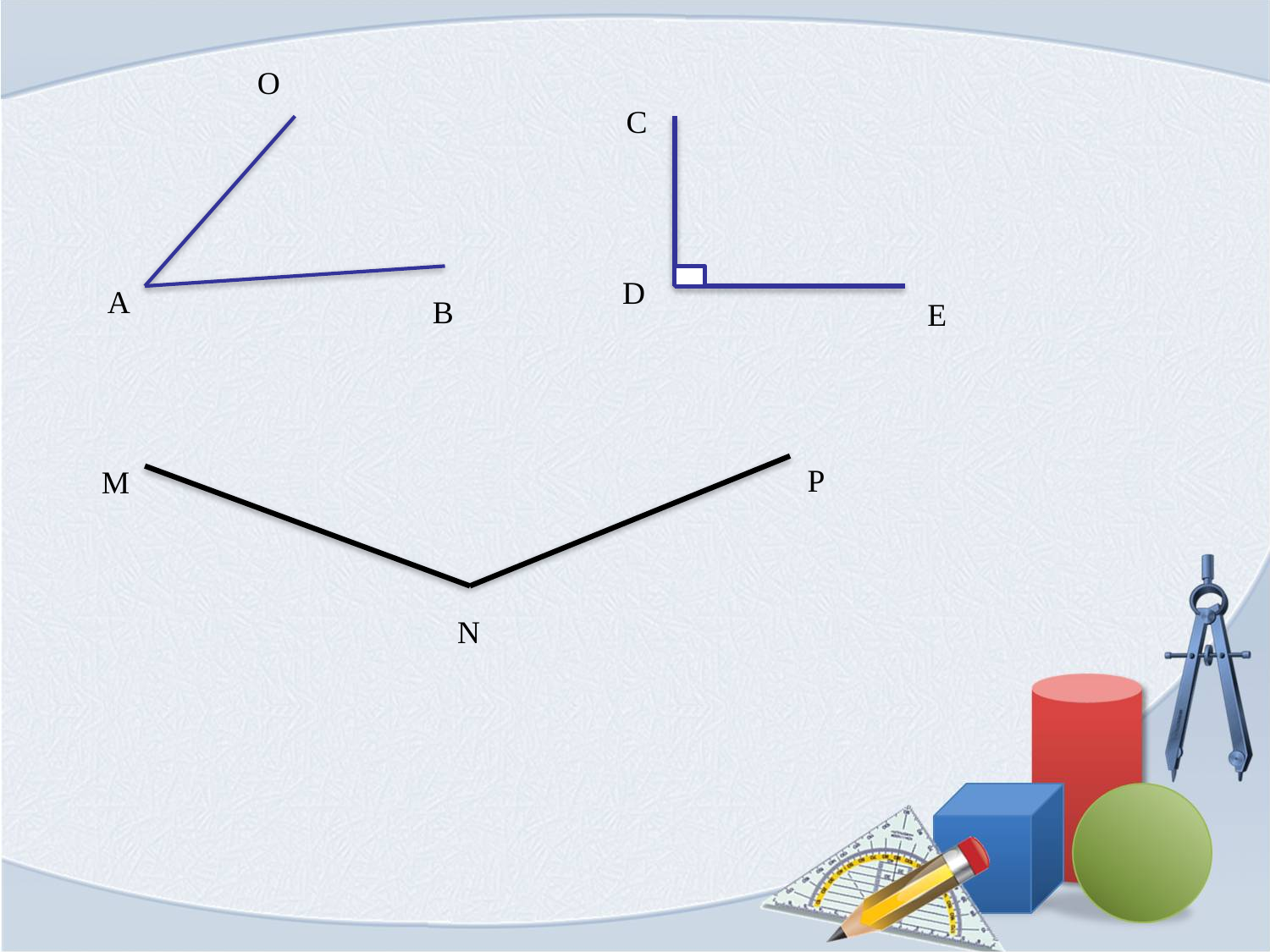

О
С
D

А
В
Е
Р
М
N